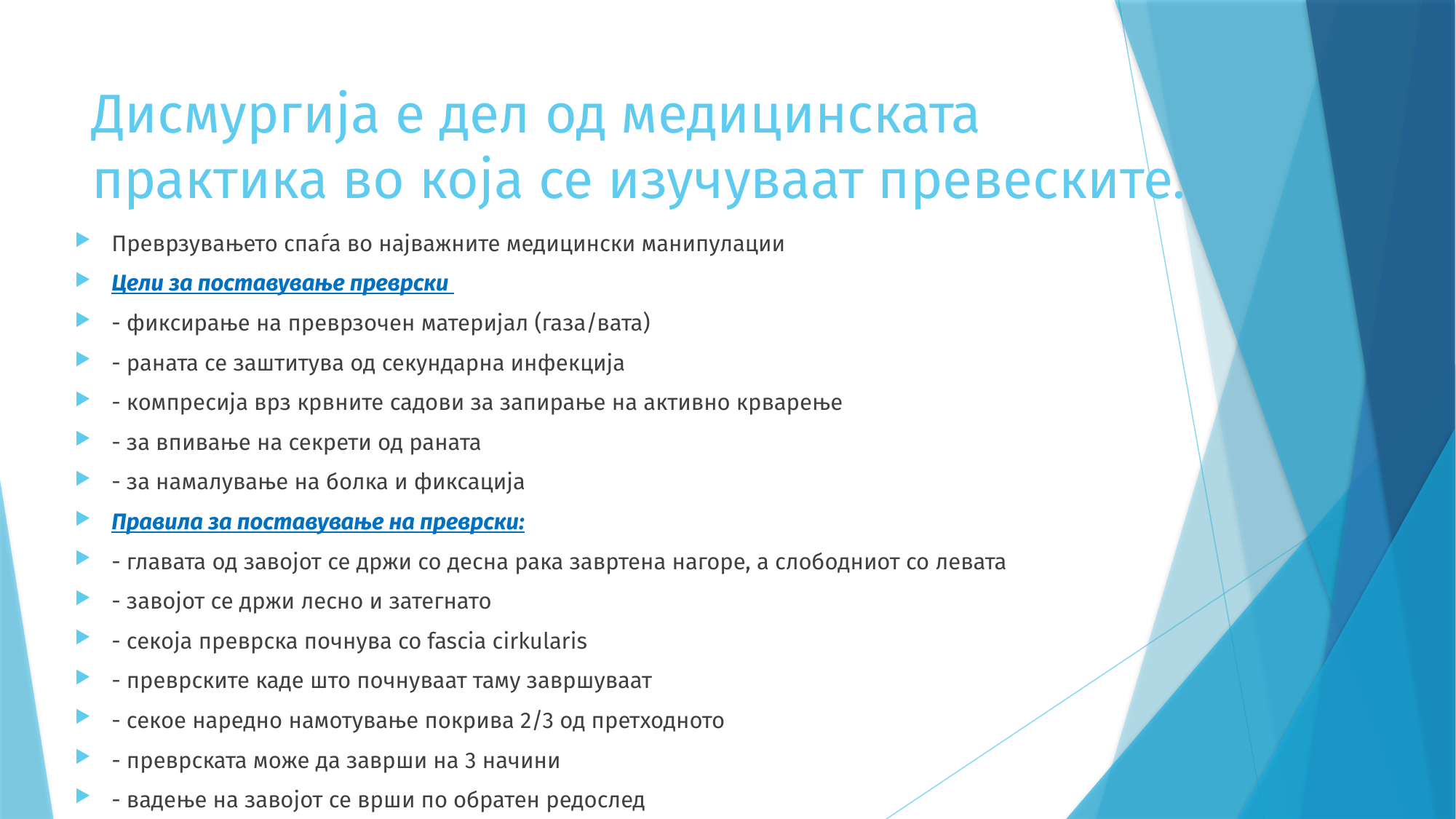

# Дисмургија е дел од медицинската практика во која се изучуваат превеските.
Преврзувањето спаѓа во најважните медицински манипулации
Цели за поставување преврски
- фиксирање на преврзочен материјал (газа/вата)
- раната се заштитува од секундарна инфекција
- компресија врз крвните садови за запирање на активно крварење
- за впивање на секрети од раната
- за намалување на болка и фиксација
Правила за поставување на преврски:
- главата од завојот се држи со десна рака завртена нагоре, а слободниот со левата
- завојот се држи лесно и затегнато
- секоја преврска почнува со fascia cirkularis
- преврските каде што почнуваат таму завршуваат
- секое наредно намотување покрива 2/3 од претходното
- преврската може да заврши на 3 начини
- вадење на завојот се врши по обратен редослед